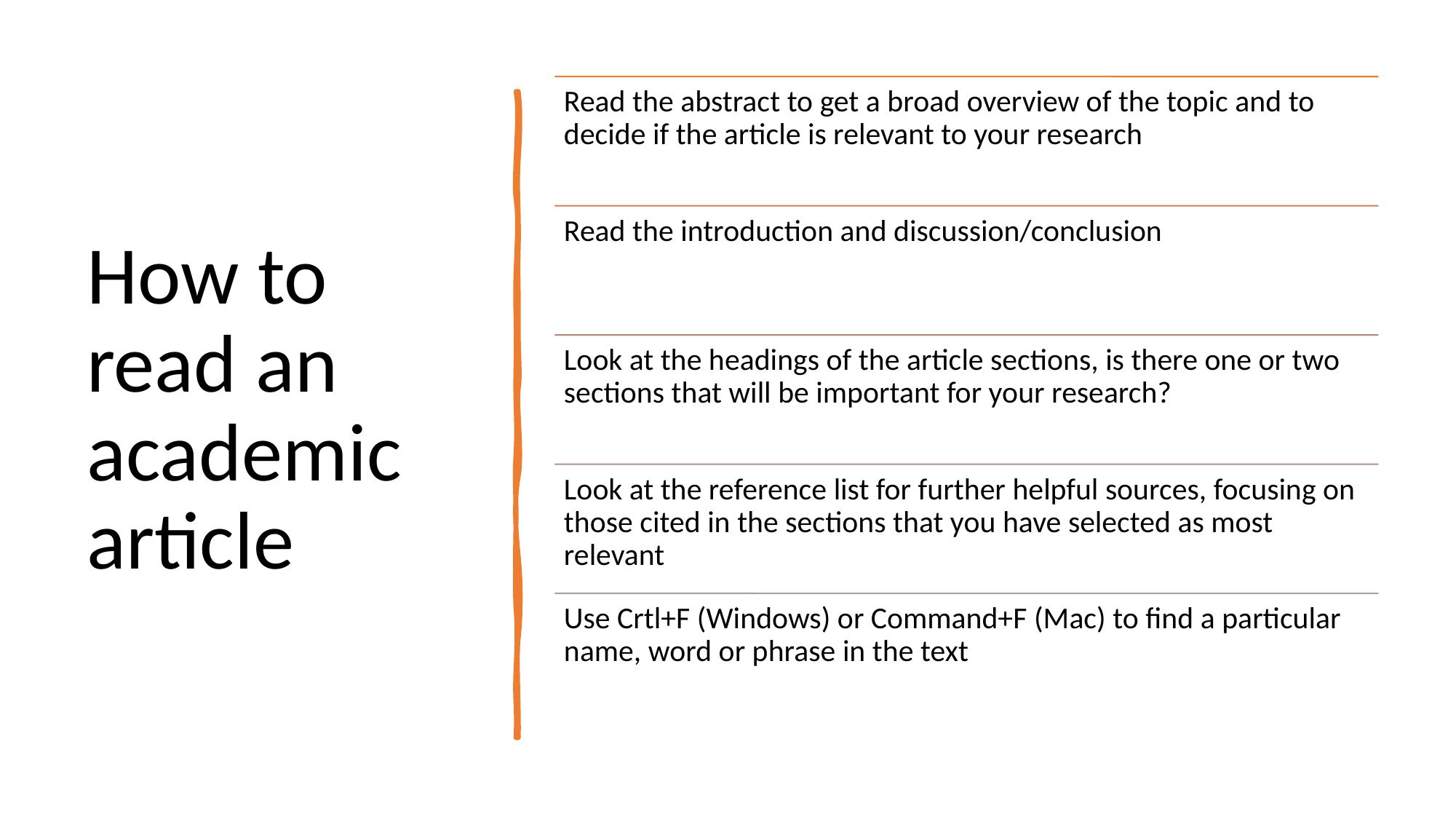

Read the abstract to get a broad overview of the topic and to decide if the article is relevant to your research
Read the introduction and discussion/conclusion
Look at the headings of the article sections, is there one or two sections that will be important for your research?
Look at the reference list for further helpful sources, focusing on those cited in the sections that you have selected as most relevant
Use Crtl+F (Windows) or Command+F (Mac) to find a particular name, word or phrase in the text
# How to read an academic article